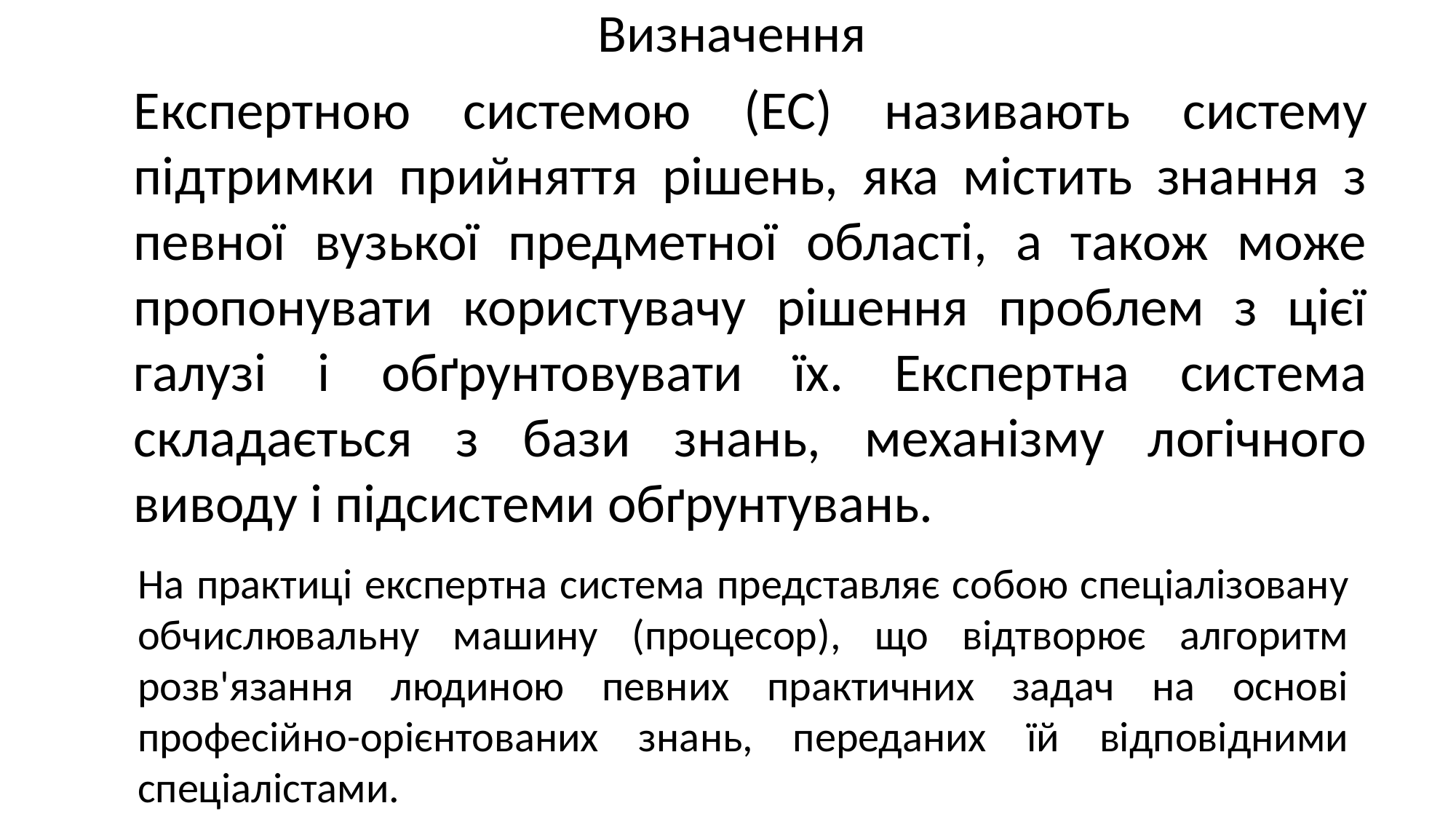

# Визначення
Експертною системою (EC) називають систему підтримки прийняття рішень, яка містить знання з певної вузької предметної області, а також може пропонувати користувачу рішення проблем з цієї галузі і обґрунтовувати їх. Експертна система складається з бази знань, механізму логічного виводу і підсистеми обґрунтувань.
На практиці експертна система представляє собою спеціалізовану обчислювальну машину (процесор), що відтворює алгоритм розв'язання людиною певних практичних задач на основі професійно-орієнтованих знань, переданих їй відповідними спеціалістами.